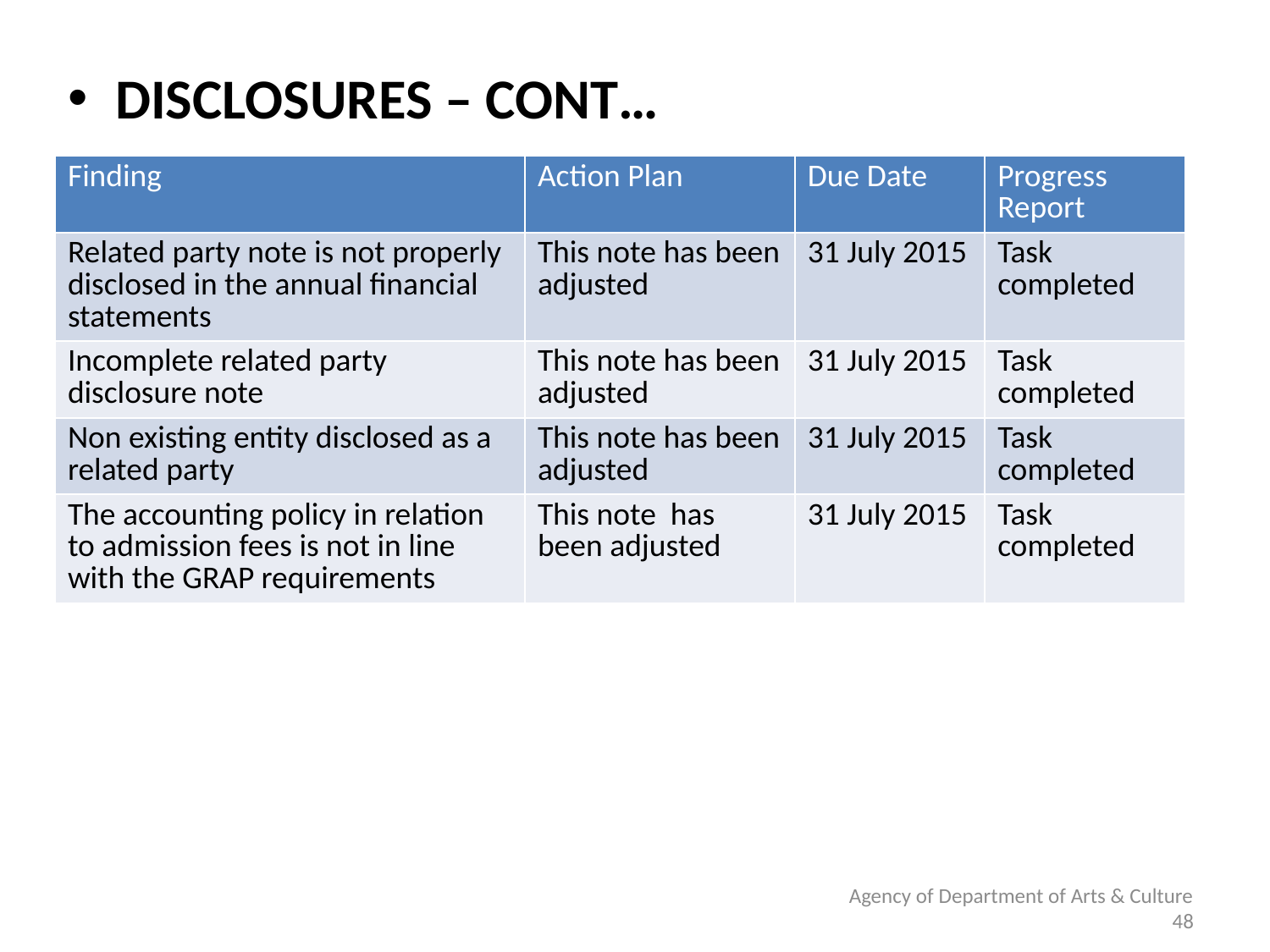

DISCLOSURES – CONT…
| Finding | Action Plan | Due Date | Progress Report |
| --- | --- | --- | --- |
| Related party note is not properly disclosed in the annual financial statements | This note has been adjusted | 31 July 2015 | Task completed |
| Incomplete related party disclosure note | This note has been adjusted | 31 July 2015 | Task completed |
| Non existing entity disclosed as a related party | This note has been adjusted | 31 July 2015 | Task completed |
| The accounting policy in relation to admission fees is not in line with the GRAP requirements | This note has been adjusted | 31 July 2015 | Task completed |
Agency of Department of Arts & Culture
48